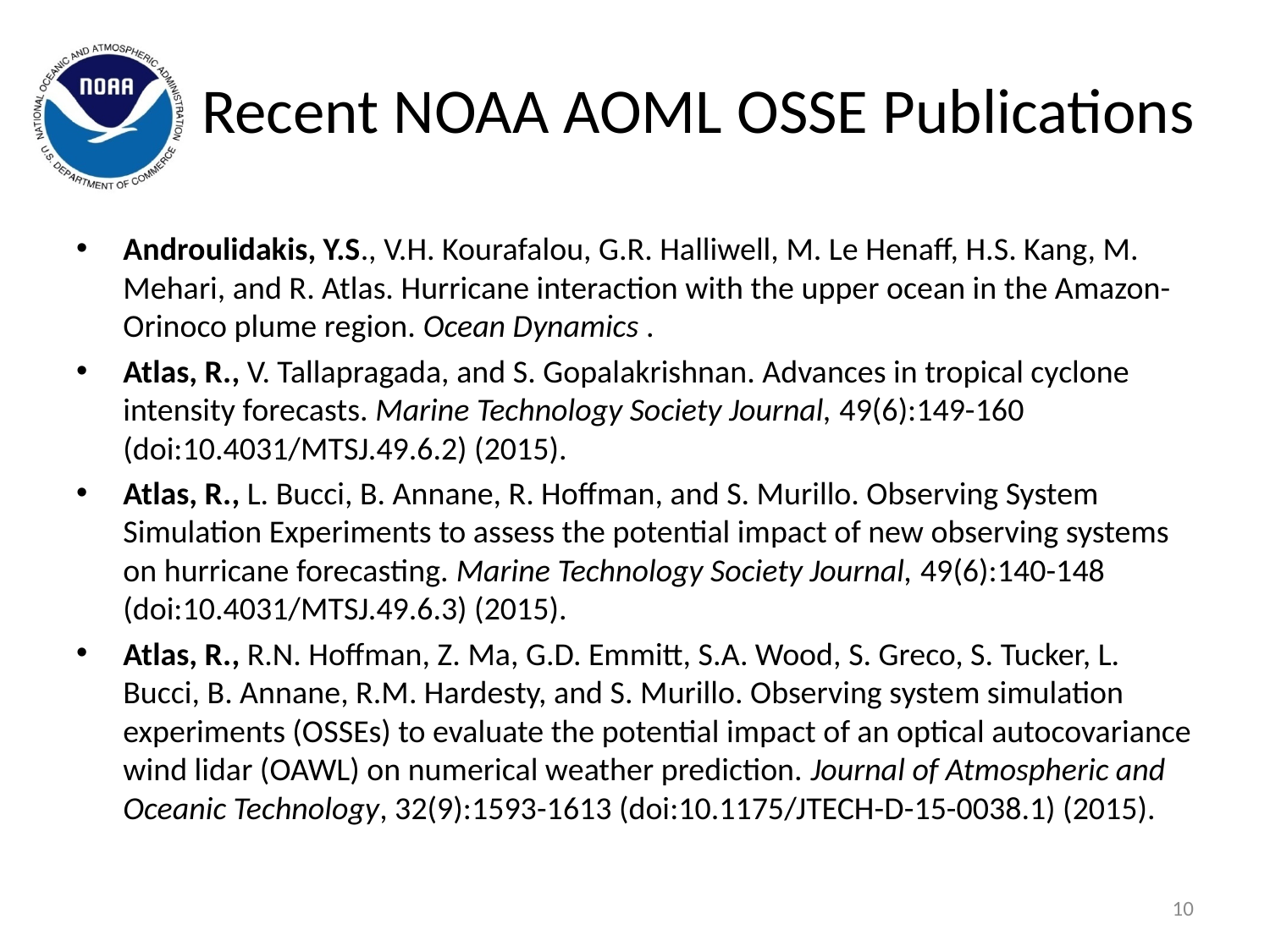

# Recent NOAA AOML OSSE Publications
Androulidakis, Y.S., V.H. Kourafalou, G.R. Halliwell, M. Le Henaff, H.S. Kang, M. Mehari, and R. Atlas. Hurricane interaction with the upper ocean in the Amazon-Orinoco plume region. Ocean Dynamics .
Atlas, R., V. Tallapragada, and S. Gopalakrishnan. Advances in tropical cyclone intensity forecasts. Marine Technology Society Journal, 49(6):149-160 (doi:10.4031/MTSJ.49.6.2) (2015).
Atlas, R., L. Bucci, B. Annane, R. Hoffman, and S. Murillo. Observing System Simulation Experiments to assess the potential impact of new observing systems on hurricane forecasting. Marine Technology Society Journal, 49(6):140-148 (doi:10.4031/MTSJ.49.6.3) (2015).
Atlas, R., R.N. Hoffman, Z. Ma, G.D. Emmitt, S.A. Wood, S. Greco, S. Tucker, L. Bucci, B. Annane, R.M. Hardesty, and S. Murillo. Observing system simulation experiments (OSSEs) to evaluate the potential impact of an optical autocovariance wind lidar (OAWL) on numerical weather prediction. Journal of Atmospheric and Oceanic Technology, 32(9):1593-1613 (doi:10.1175/JTECH-D-15-0038.1) (2015).

10